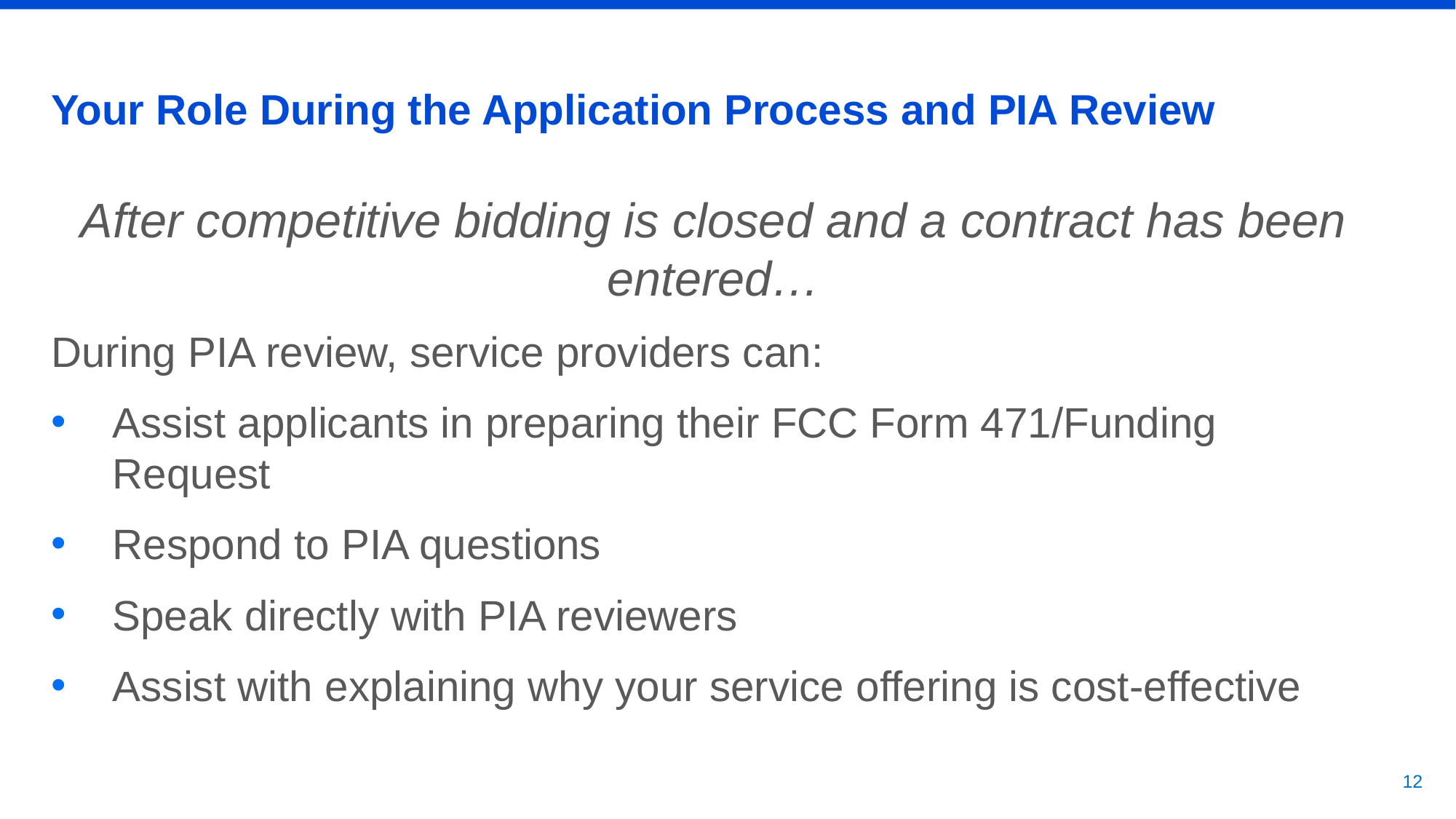

# Your Role During the Application Process and PIA Review
After competitive bidding is closed and a contract has been entered…
During PIA review, service providers can:
Assist applicants in preparing their FCC Form 471/Funding Request
Respond to PIA questions
Speak directly with PIA reviewers
Assist with explaining why your service offering is cost-effective

12